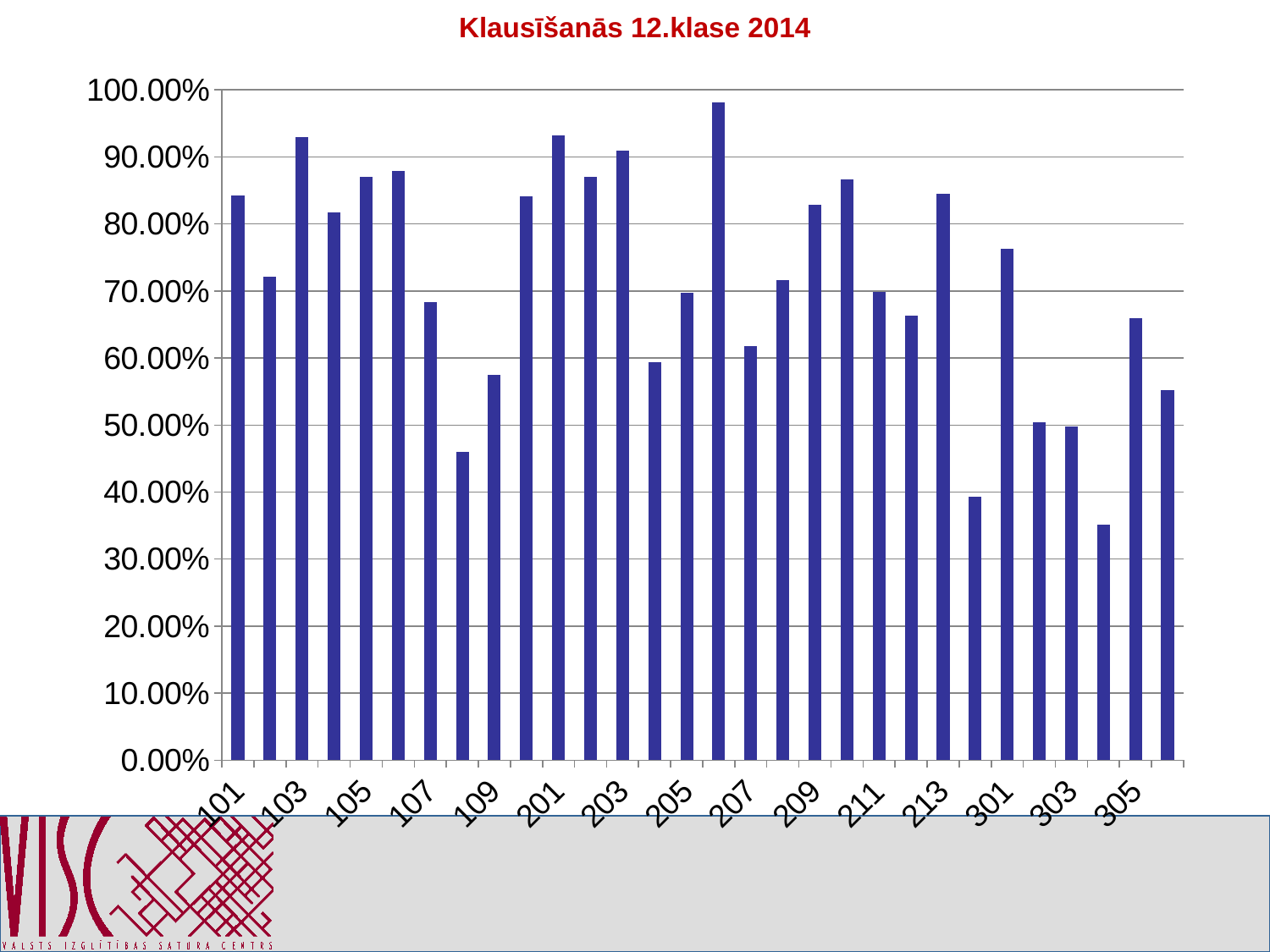

# Klausīšanās 12.klase 2014

### Chart

| Category |  |
|---|---|
| 101 | 0.8424101969872537 |
| 102 | 0.7211278485901893 |
| 103 | 0.9289300888373889 |
| 104 | 0.8176902278872151 |
| 105 | 0.8702201622247973 |
| 106 | 0.8791039011201236 |
| 107 | 0.6832753959057551 |
| 108 | 0.46040942448821937 |
| 109 | 0.5751255310930862 |
| 110 | 0.8408651989185013 |
| 201 | 0.9320200849748937 |
| 202 | 0.8706064117419853 |
| 203 | 0.9096176129779838 |
| 204 | 0.5936655079181151 |
| 205 | 0.6967941290073387 |
| 206 | 0.9810737736577829 |
| 207 | 0.6172267284665894 |
| 208 | 0.7161066048667439 |
| 209 | 0.828505214368482 |
| 210 | 0.865971417535728 |
| 211 | 0.6987253765932793 |
| 212 | 0.6628041714947857 |
| 213 | 0.8451139436075705 |
| 214 | 0.3928157589803013 |
| 301 | 0.7632290459636926 |
| 302 | 0.5044418694476632 |
| 303 | 0.4982618771726535 |
| 304 | 0.3518733101583623 |
| 305 | 0.6589416763229046 |
| 306 | 0.5527230590961761 |